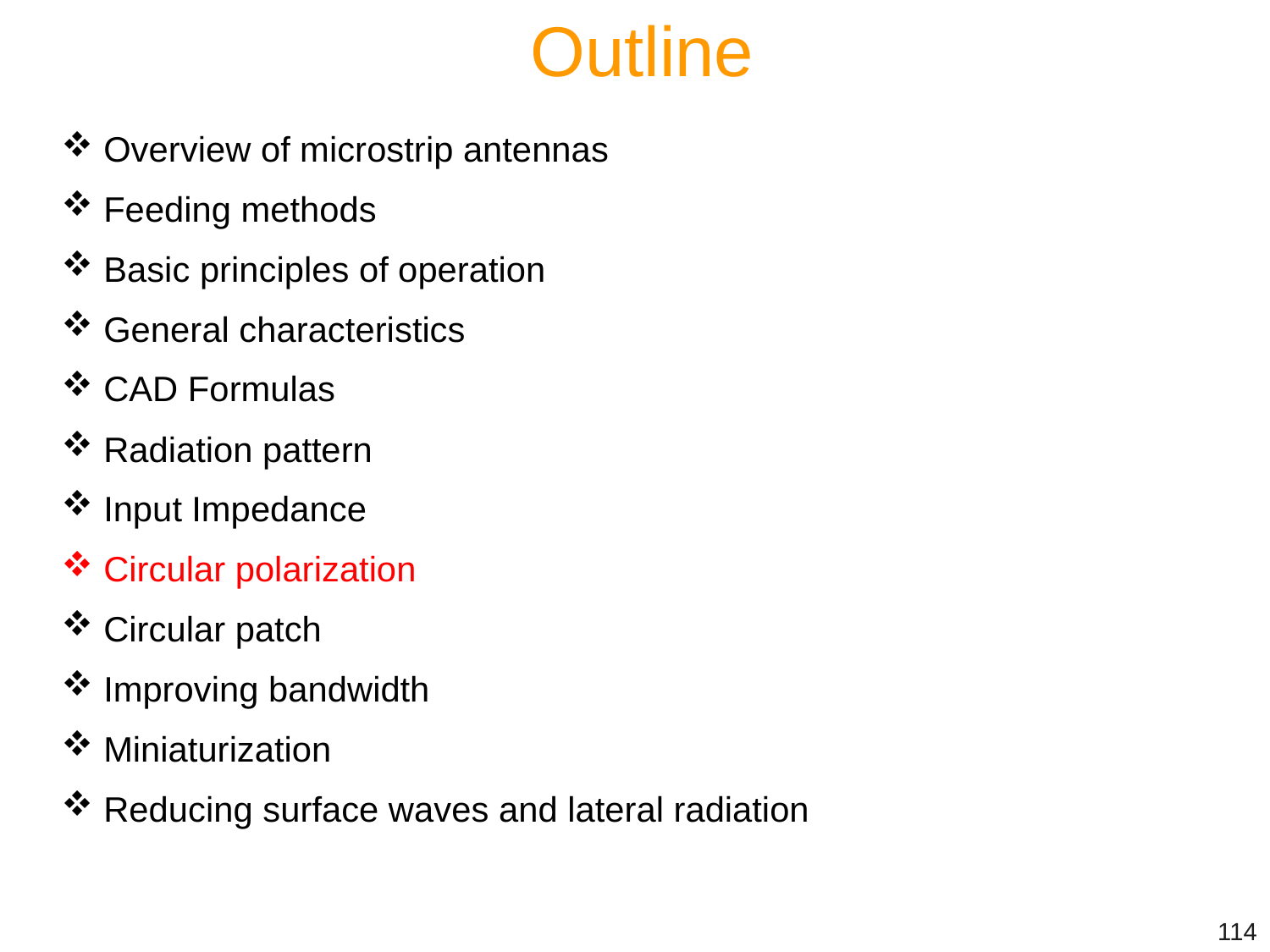

Outline
 Overview of microstrip antennas
 Feeding methods
 Basic principles of operation
 General characteristics
 CAD Formulas
 Radiation pattern
 Input Impedance
 Circular polarization
 Circular patch
 Improving bandwidth
 Miniaturization
 Reducing surface waves and lateral radiation
114